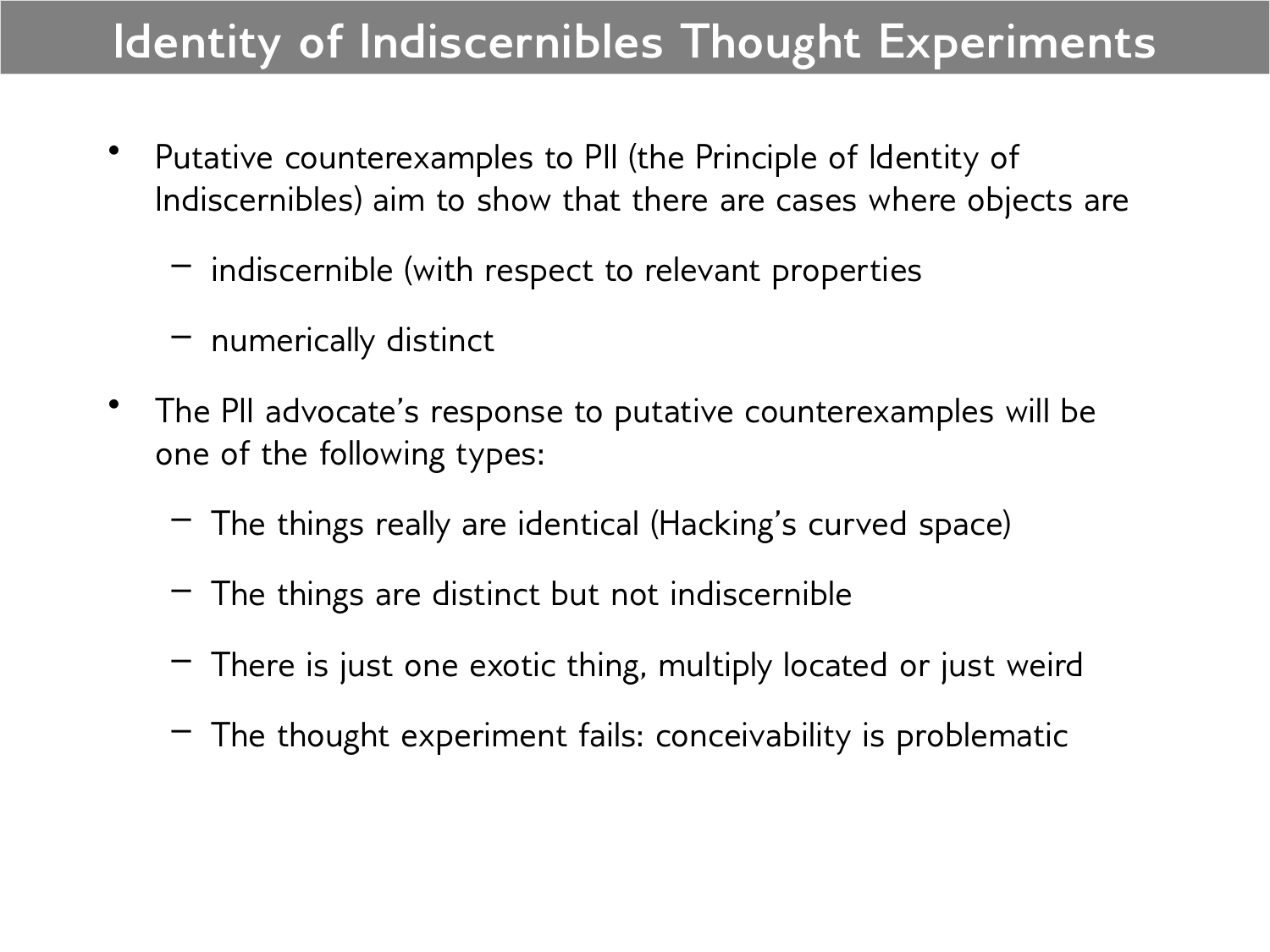

# Identity of Indiscernibles Thought Experiments
Putative counterexamples to PII (the Principle of Identity of Indiscernibles) aim to show that there are cases where objects are
indiscernible (with respect to relevant properties
numerically distinct
The PII advocate’s response to putative counterexamples will be one of the following types:
The things really are identical (Hacking’s curved space)
The things are distinct but not indiscernible
There is just one exotic thing, multiply located or just weird
The thought experiment fails: conceivability is problematic